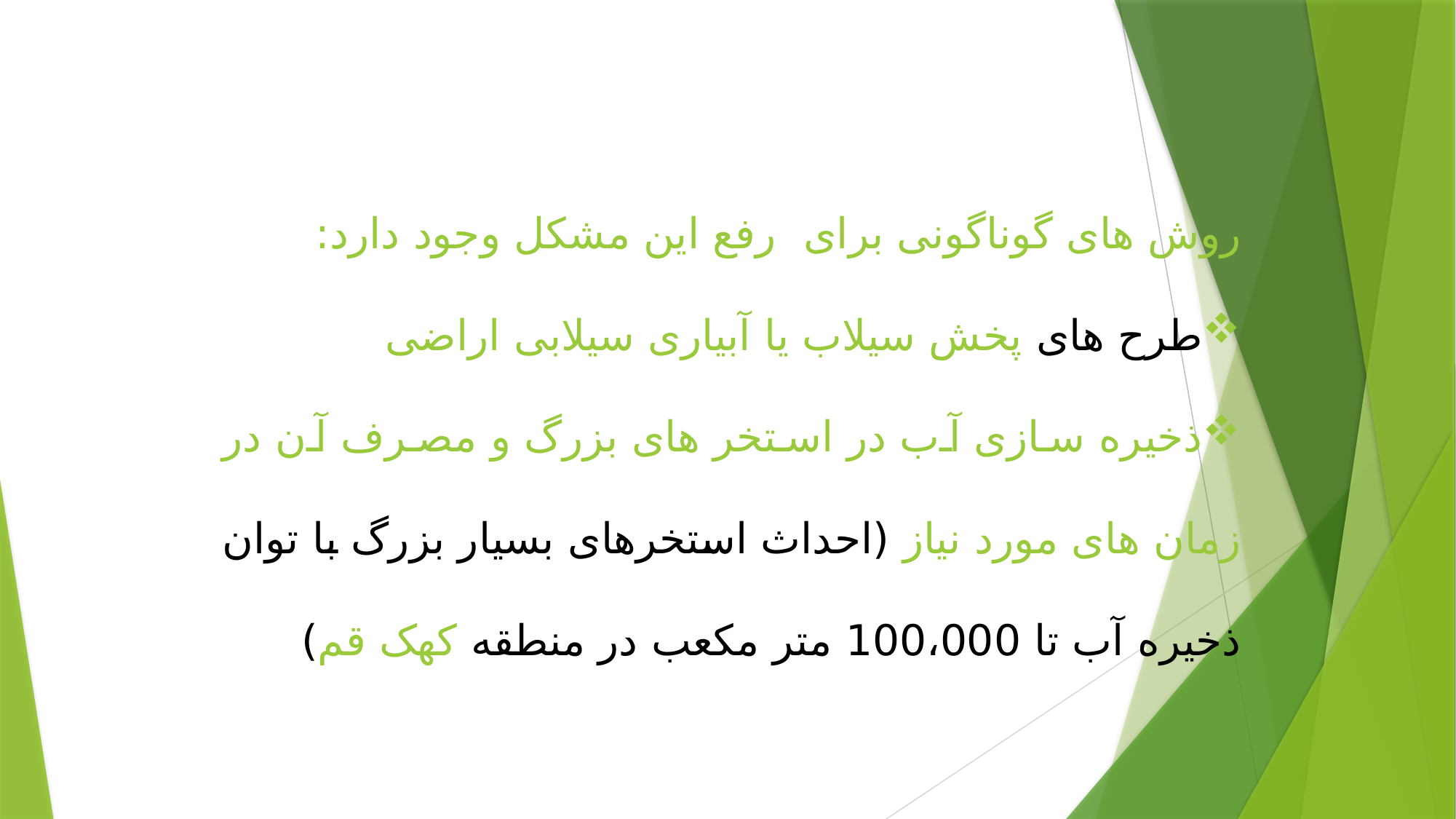

روش های گوناگونی برای  رفع این مشکل وجود دارد:
طرح های پخش سیلاب یا آبیاری سیلابی اراضی
ذخیره سازی آب در استخر های بزرگ و مصرف آن در زمان های مورد نیاز (احداث استخرهای بسیار بزرگ با توان ذخیره آب تا 100،000 متر مکعب در منطقه کهک قم)